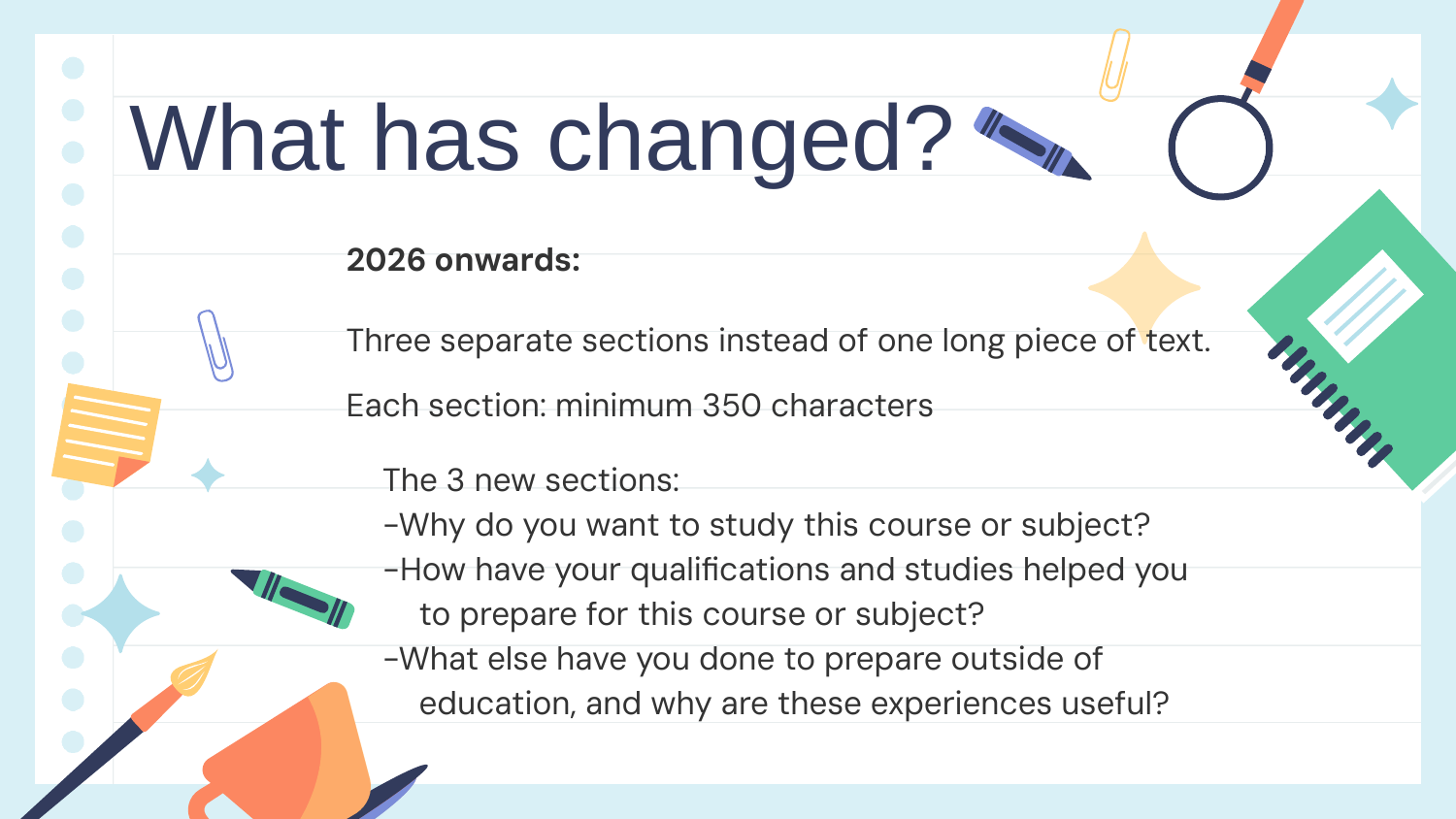

# What has changed?
2026 onwards:
Three separate sections instead of one long piece of text.
Each section: minimum 350 characters
The 3 new sections:
-Why do you want to study this course or subject?
-How have your qualifications and studies helped you to prepare for this course or subject?
-What else have you done to prepare outside of education, and why are these experiences useful?